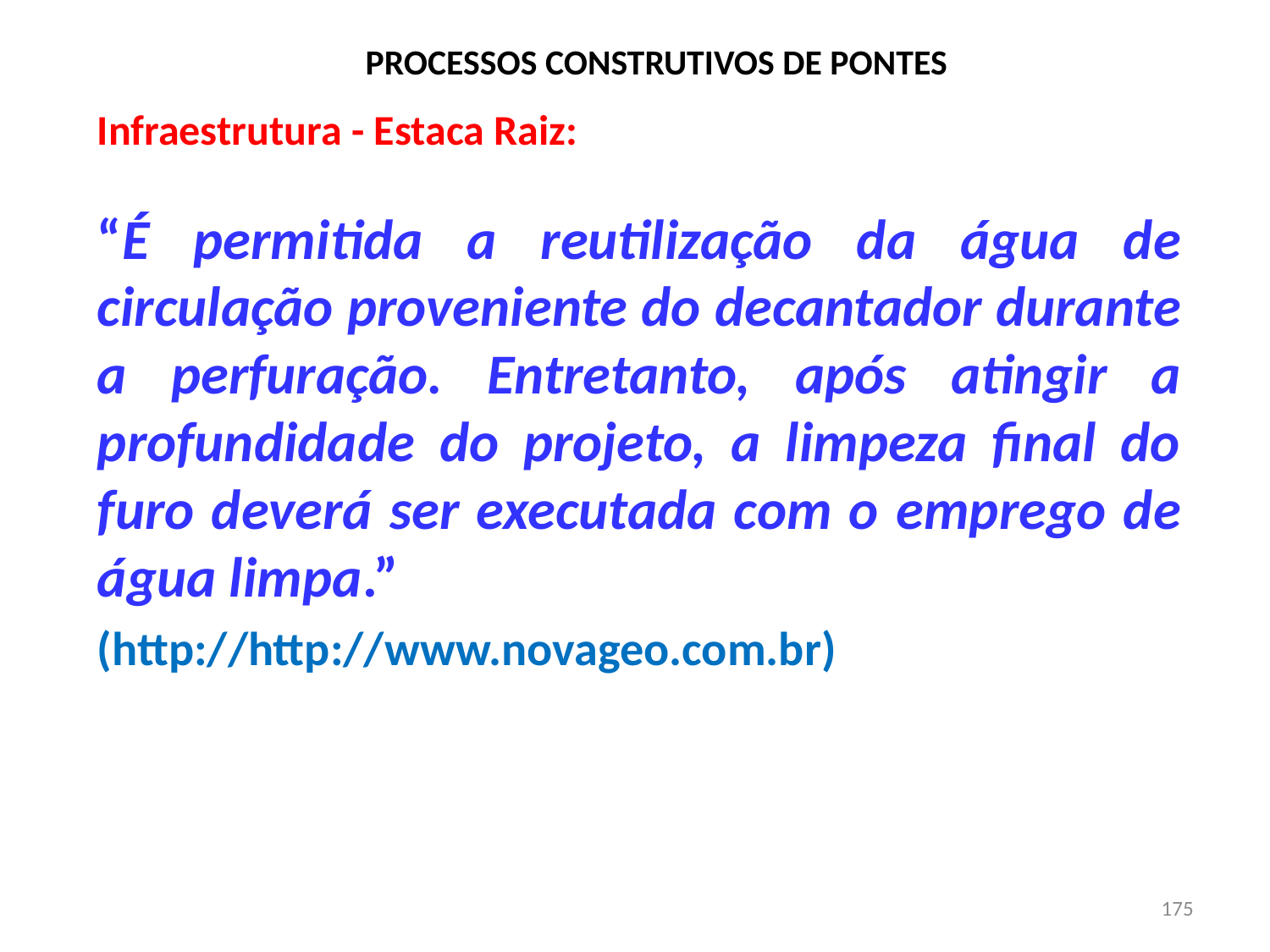

# PROCESSOS CONSTRUTIVOS DE PONTES
Infraestrutura - Estaca Raiz:

“É permitida a reutilização da água de circulação proveniente do decantador durante a perfuração. Entretanto, após atingir a profundidade do projeto, a limpeza final do furo deverá ser executada com o emprego de água limpa.”
(http://http://www.novageo.com.br)
175